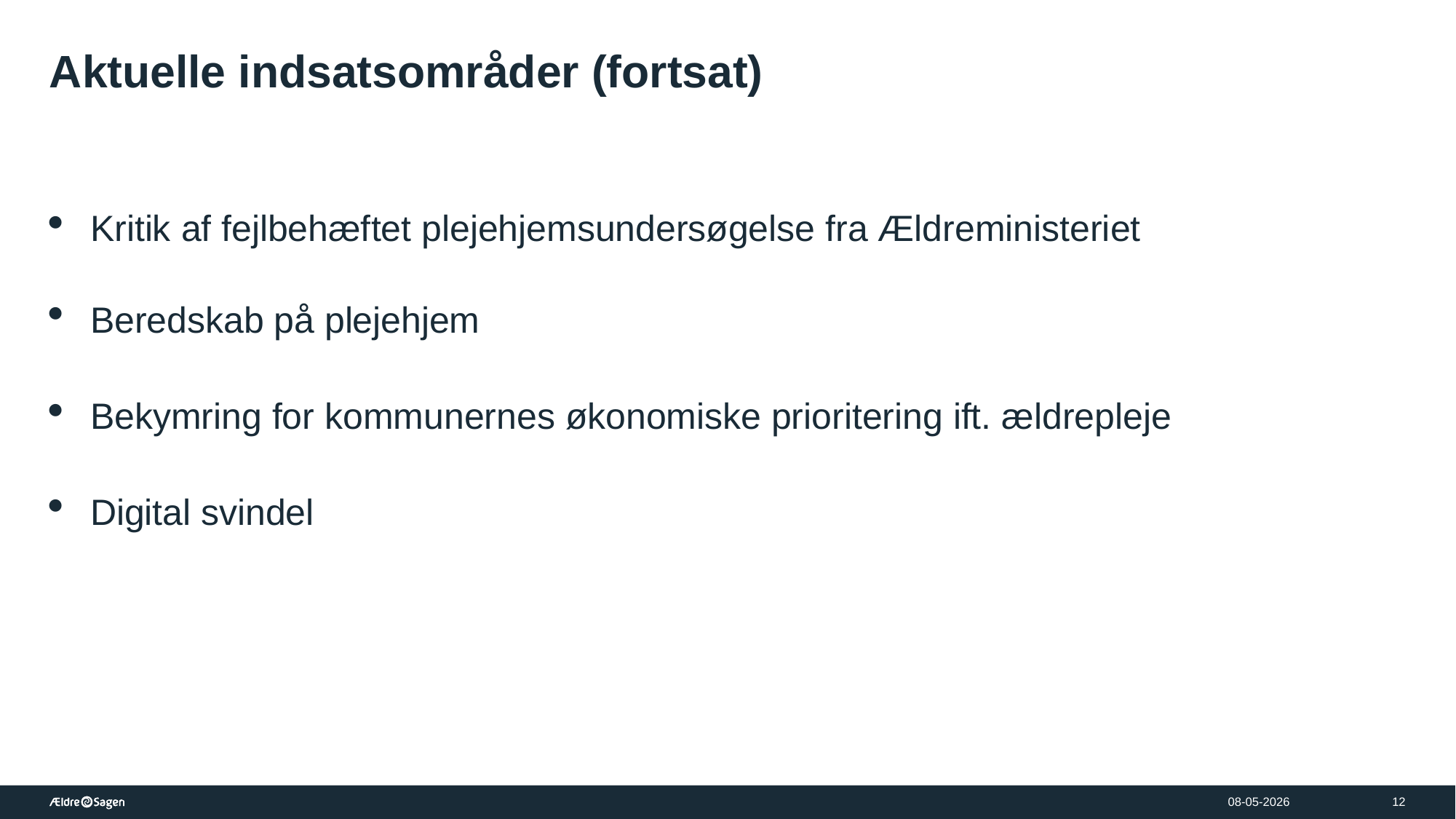

# Aktuelle indsatsområder (fortsat)
Kritik af fejlbehæftet plejehjemsundersøgelse fra Ældreministeriet
Beredskab på plejehjem
Bekymring for kommunernes økonomiske prioritering ift. ældrepleje

Digital svindel

08-05-2026
12